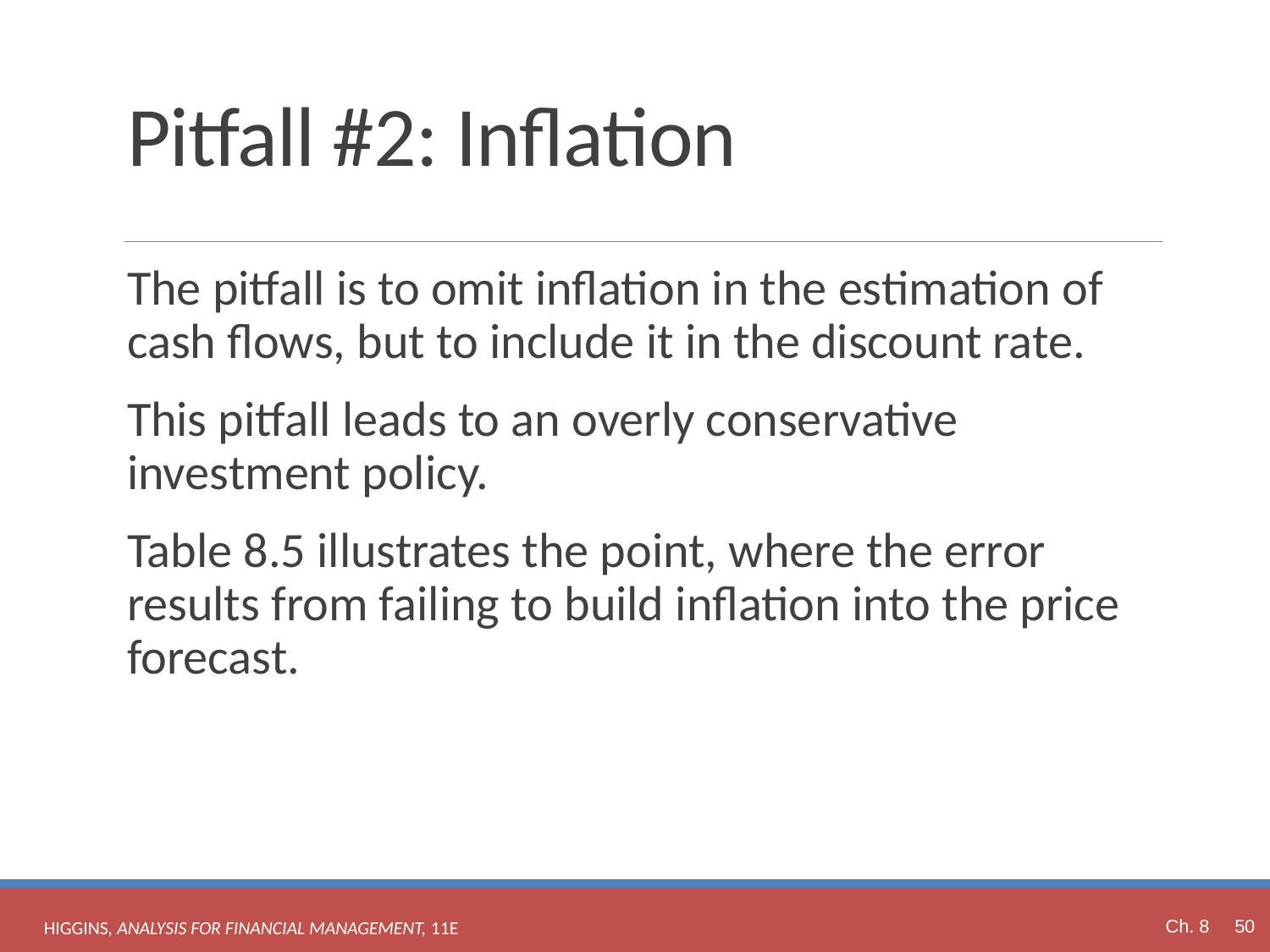

# Pitfall #2: Inflation
The pitfall is to omit inflation in the estimation of cash flows, but to include it in the discount rate.
This pitfall leads to an overly conservative investment policy.
Table 8.5 illustrates the point, where the error results from failing to build inflation into the price forecast.
Ch. 8     50